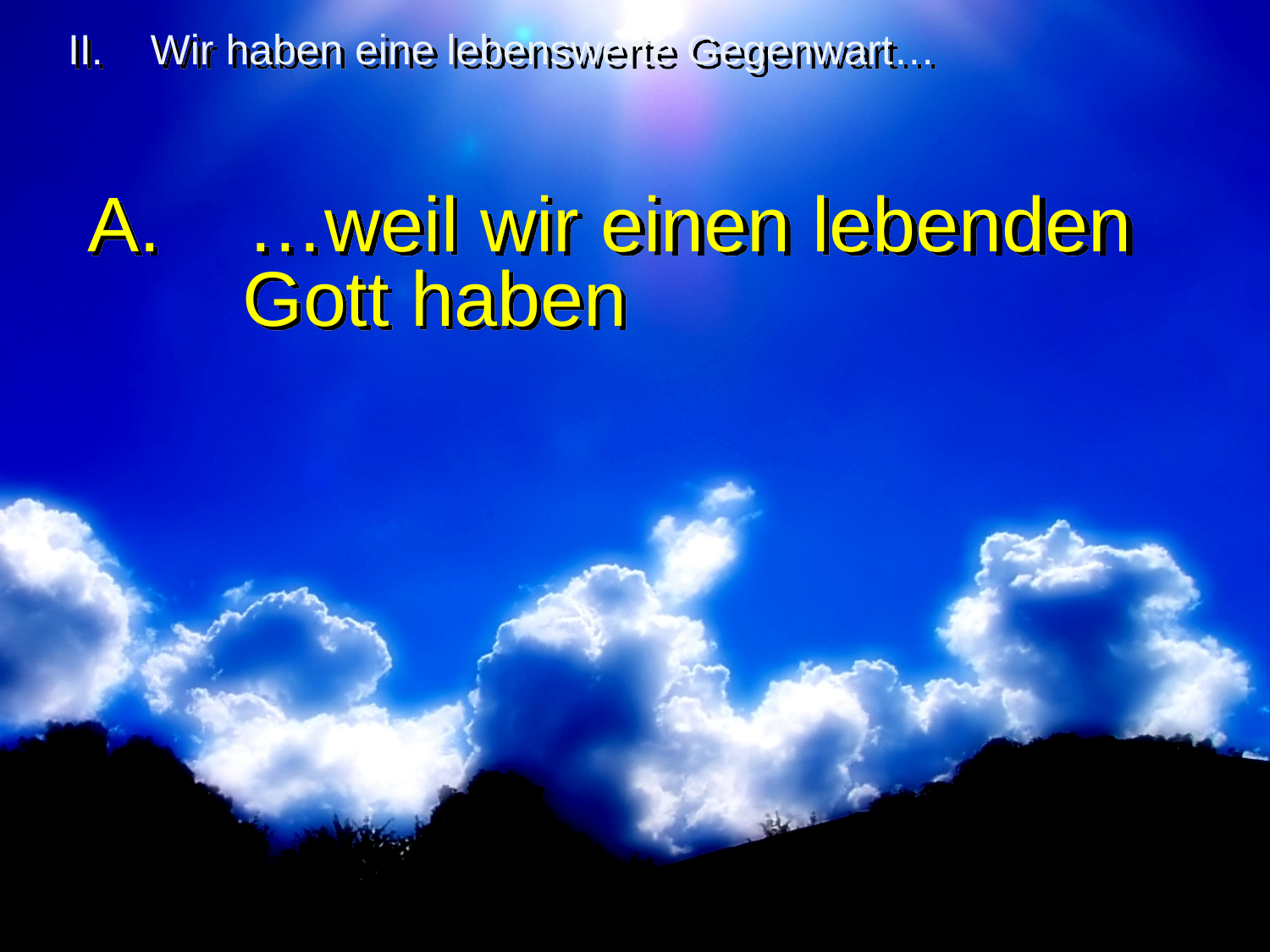

# II.    Wir haben eine lebenswerte Gegenwart…
A.    …weil wir einen lebenden Gott haben